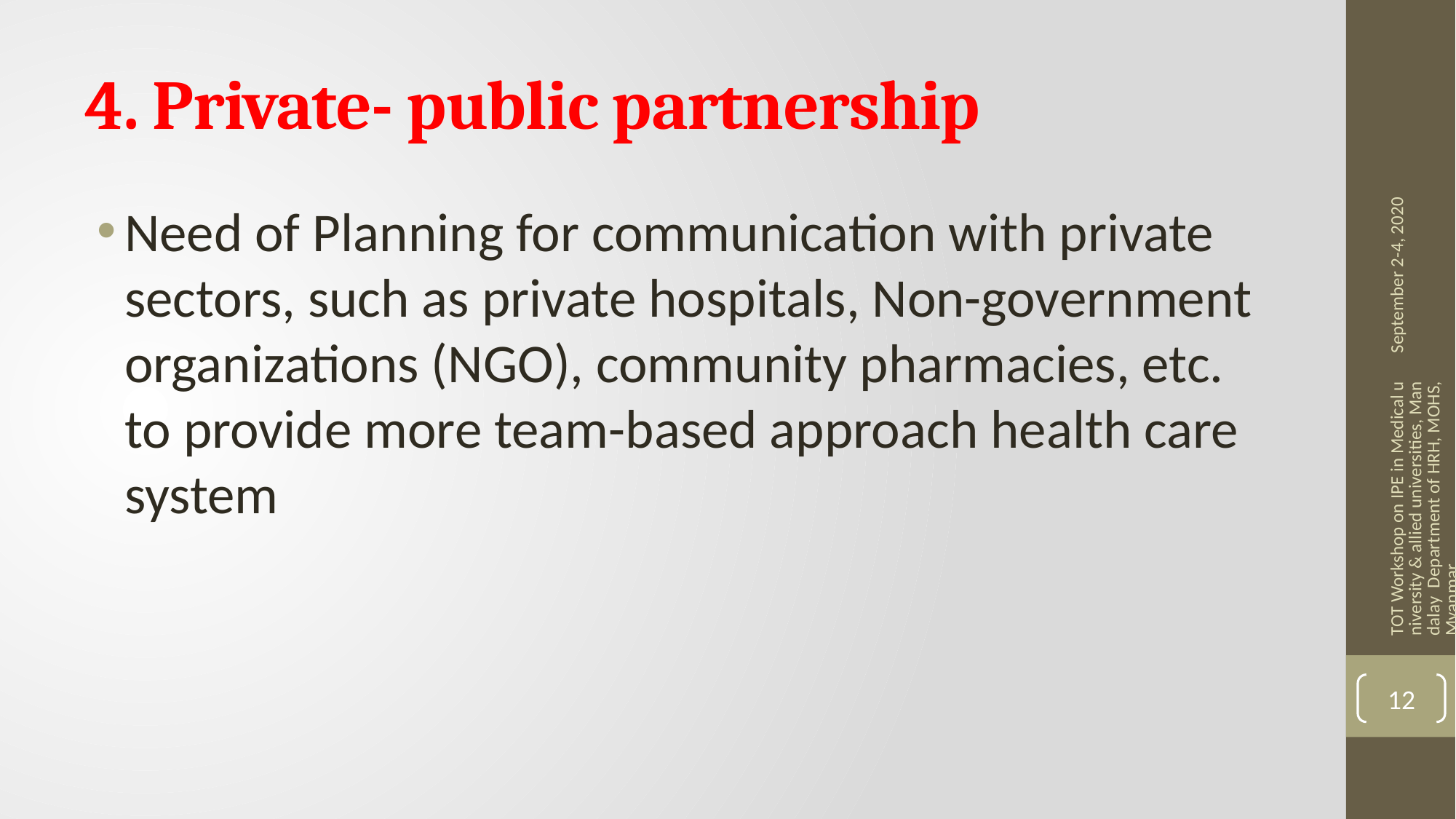

# 4. Private- public partnership
September 2-4, 2020
Need of Planning for communication with private sectors, such as private hospitals, Non-government organizations (NGO), community pharmacies, etc. to provide more team-based approach health care system

TOT Workshop on IPE in Medical university & allied universities, Mandalay  Department of HRH, MOHS, Myanmar
12